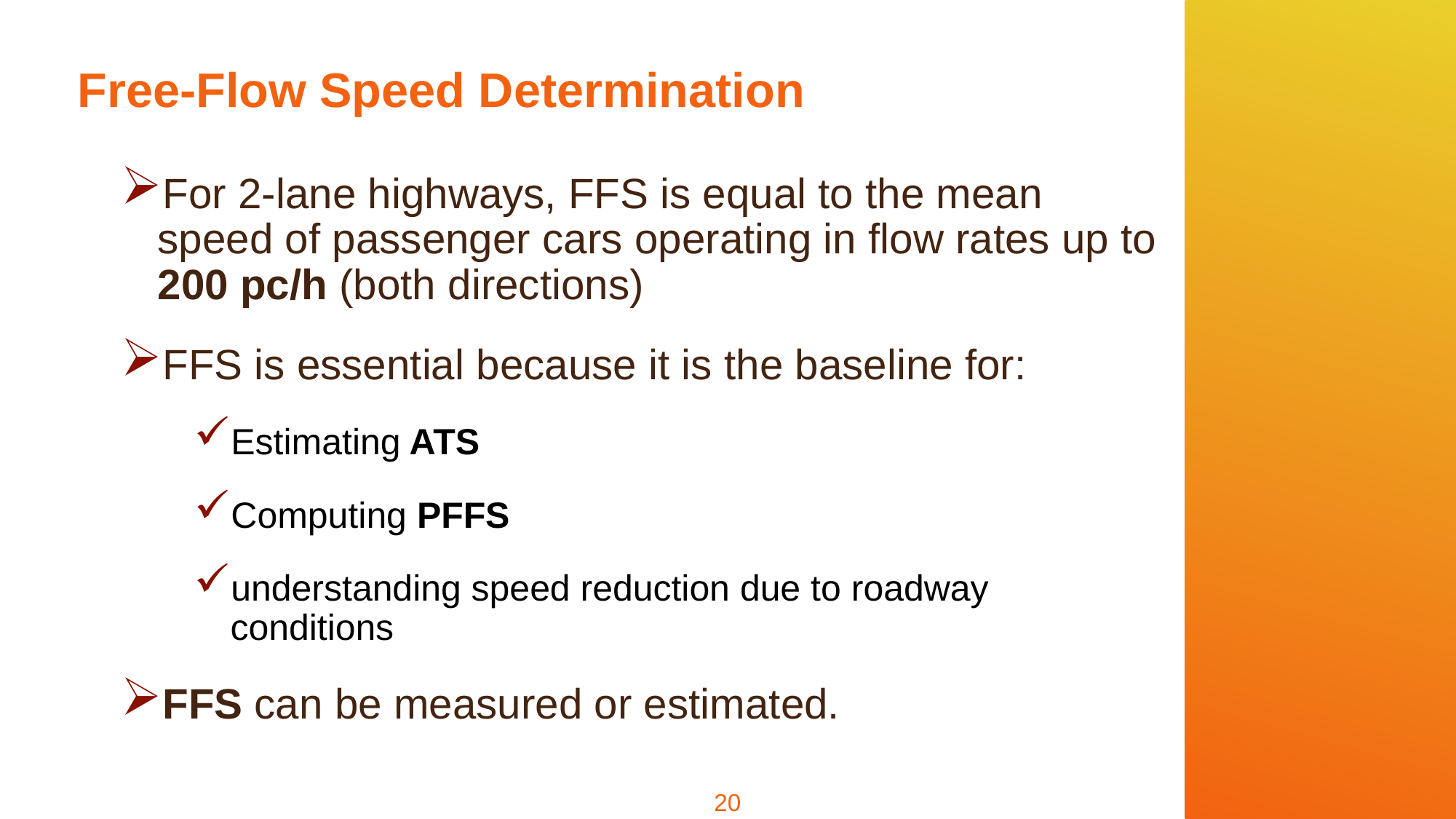

# Free-Flow Speed Determination
For 2-lane highways, FFS is equal to the mean speed of passenger cars operating in flow rates up to 200 pc/h (both directions)
FFS is essential because it is the baseline for:
Estimating ATS
Computing PFFS
understanding speed reduction due to roadway conditions
FFS can be measured or estimated.